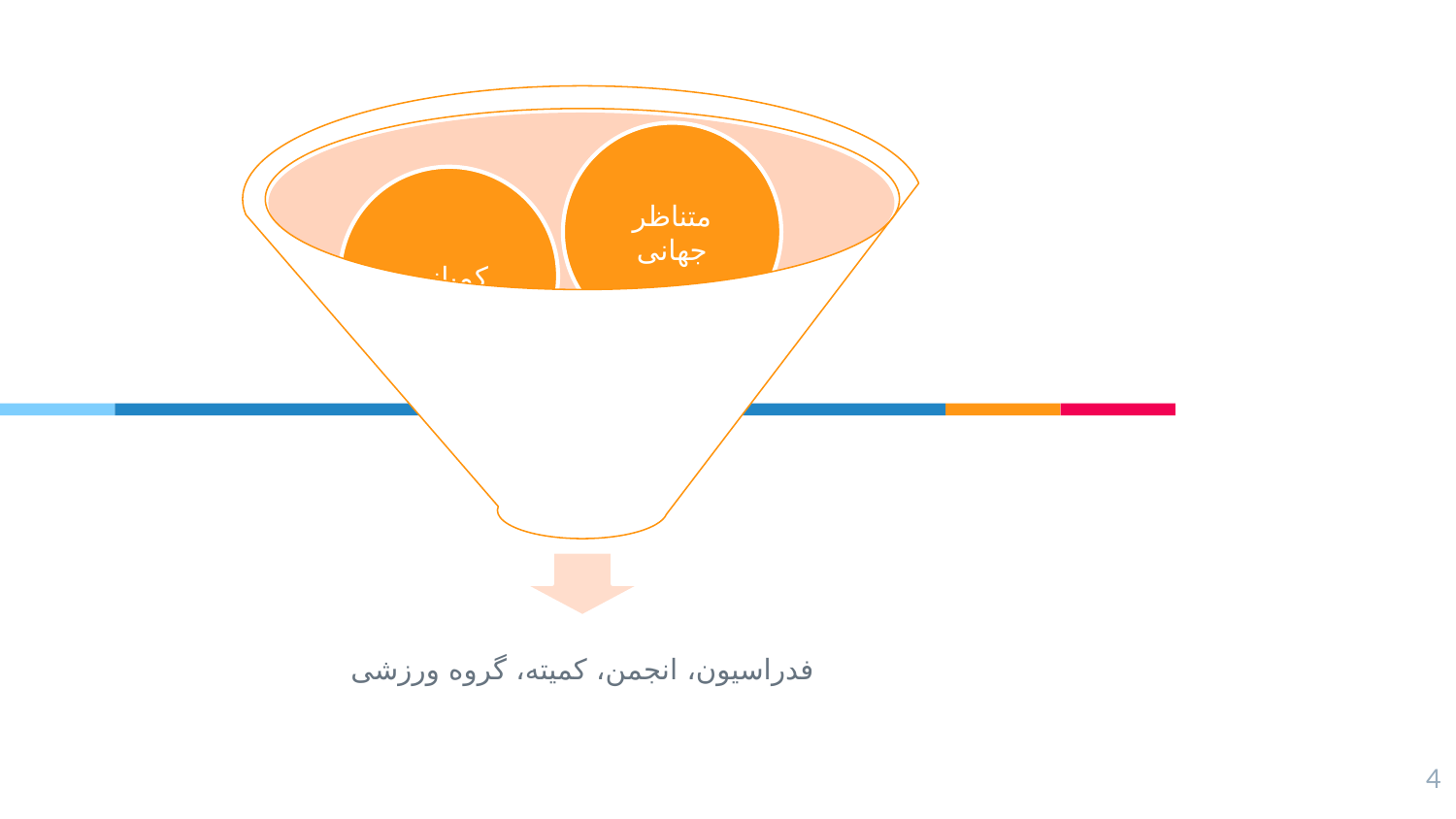

متناظر جهانی
کمپانی
ابداعی
فدراسیون، انجمن، کمیته، گروه ورزشی
4